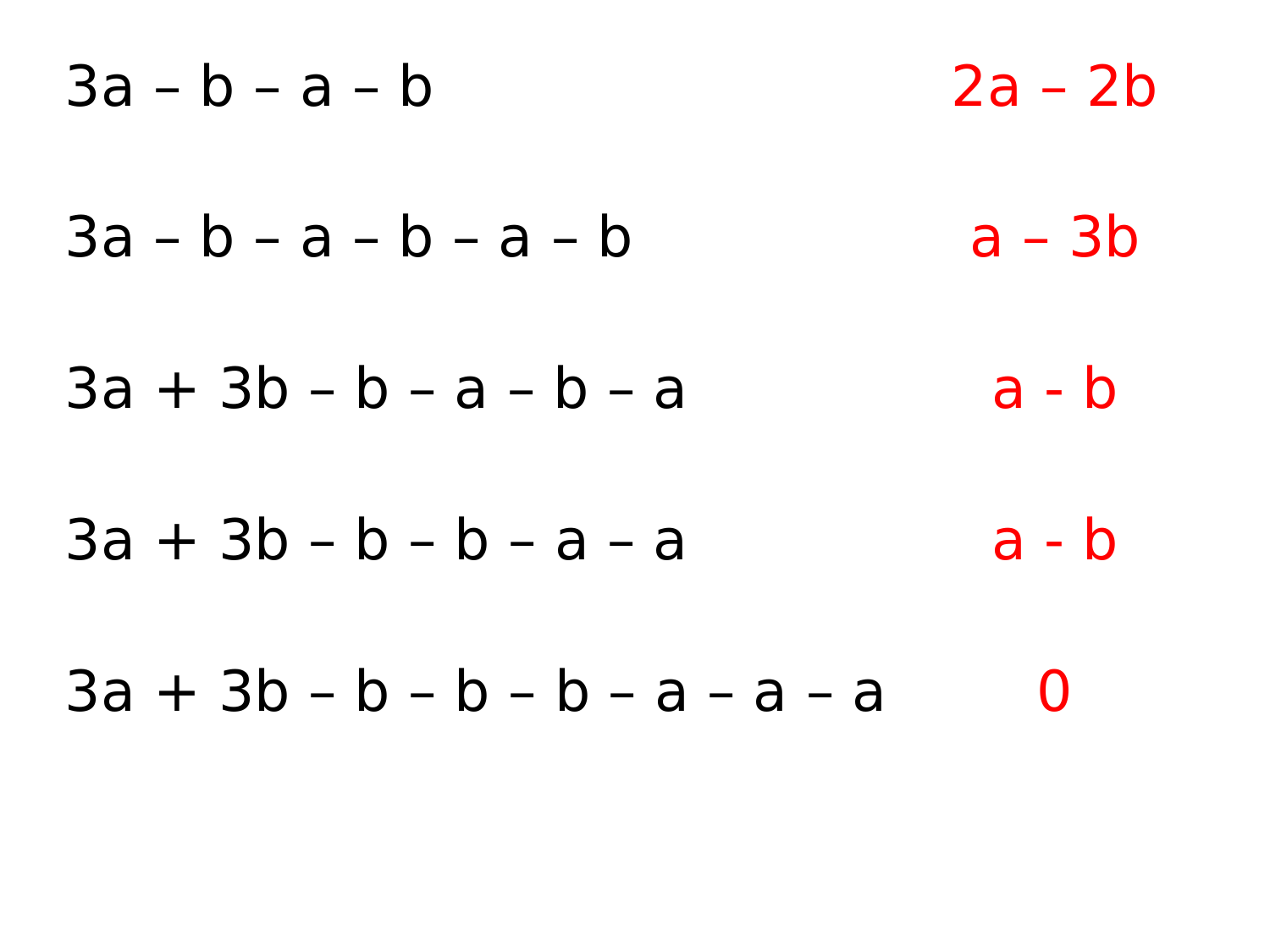

| 2a – 2b a – 3b a - b a - b 0 |
| --- |
|  |
| 3a – b – a – b 3a – b – a – b – a – b 3a + 3b – b – a – b – a 3a + 3b – b – b – a – a 3a + 3b – b – b – b – a – a – a |
| --- |
|  |